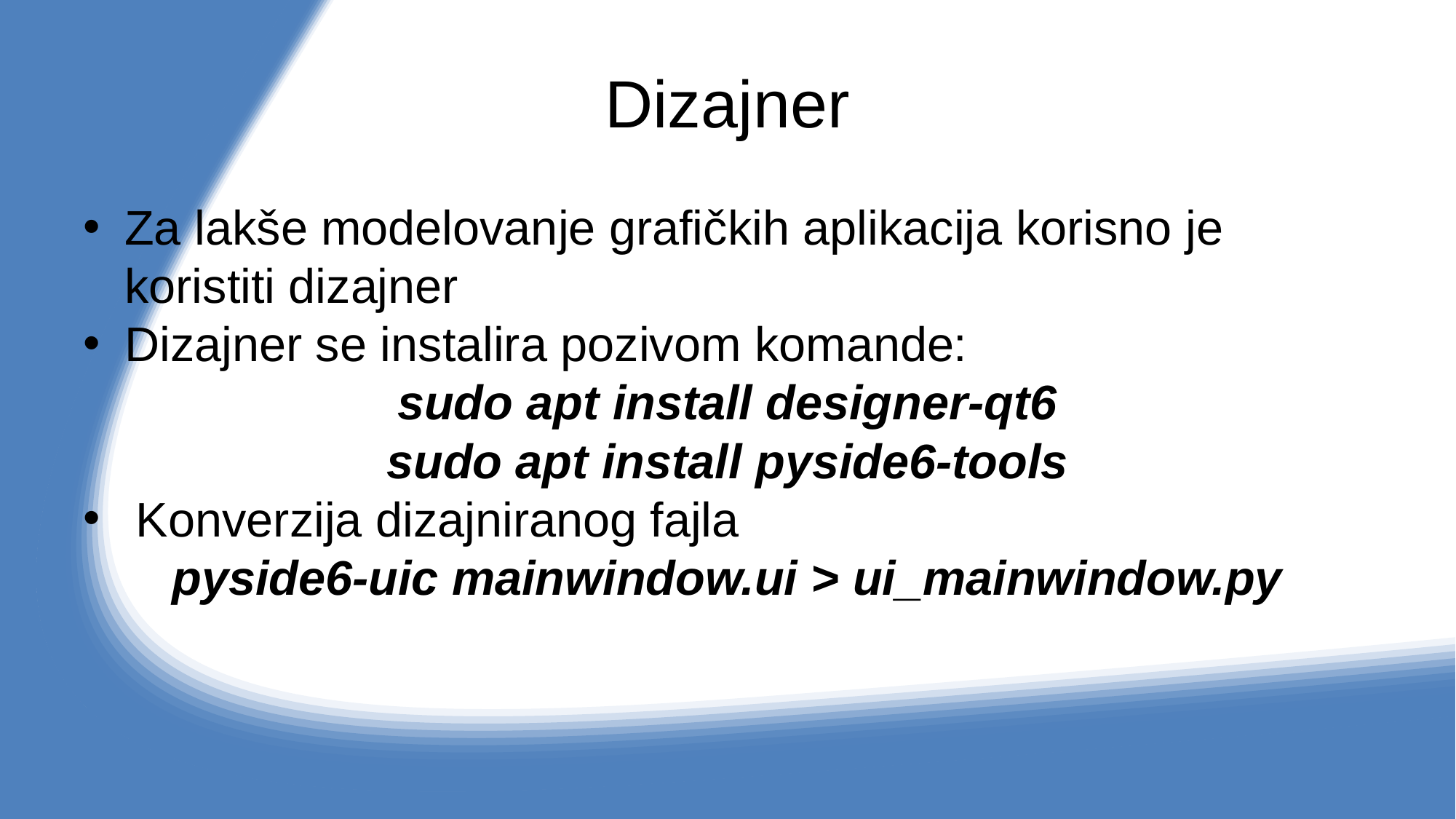

# Dizajner
Za lakše modelovanje grafičkih aplikacija korisno je koristiti dizajner
Dizajner se instalira pozivom komande:
sudo apt install designer-qt6
sudo apt install pyside6-tools
Konverzija dizajniranog fajla
pyside6-uic mainwindow.ui > ui_mainwindow.py